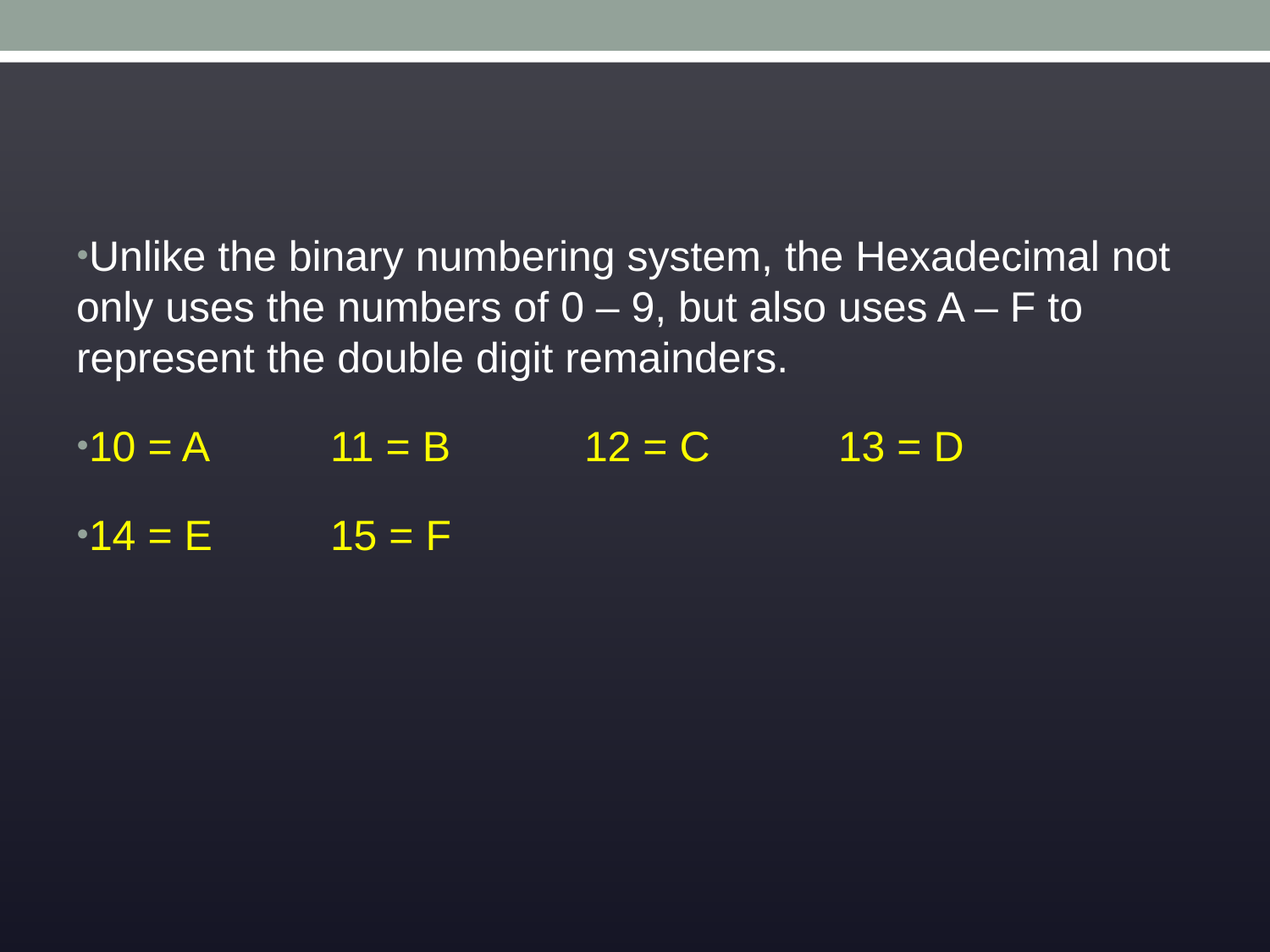

#
Unlike the binary numbering system, the Hexadecimal not only uses the numbers of 0 – 9, but also uses A – F to represent the double digit remainders.

10 = A	11 = B		12 = C		13 = D

14 = E	15 = F